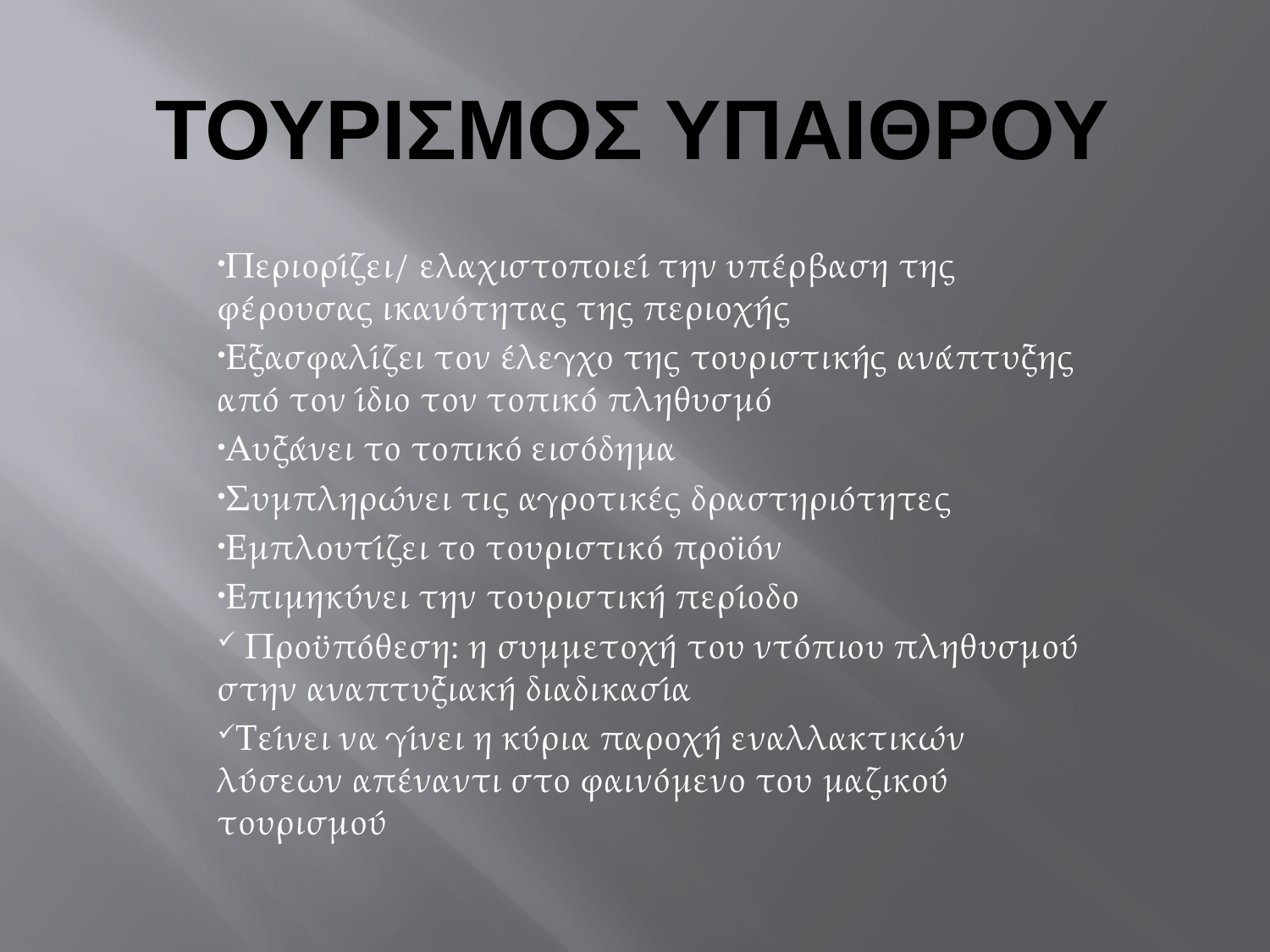

# ΤΟΥΡΙΣΜΟΣ ΥΠΑΙΘΡΟΥ
Περιορίζει/ ελαχιστοποιεί την υπέρβαση της φέρουσας ικανότητας της περιοχής
Εξασφαλίζει τον έλεγχο της τουριστικής ανάπτυξης από τον ίδιο τον τοπικό πληθυσμό
Αυξάνει το τοπικό εισόδημα
Συμπληρώνει τις αγροτικές δραστηριότητες
Εμπλουτίζει το τουριστικό προϊόν
Επιμηκύνει την τουριστική περίοδο
 Προϋπόθεση: η συμμετοχή του ντόπιου πληθυσμού στην αναπτυξιακή διαδικασία
Τείνει να γίνει η κύρια παροχή εναλλακτικών λύσεων απέναντι στο φαινόμενο του μαζικού τουρισμού